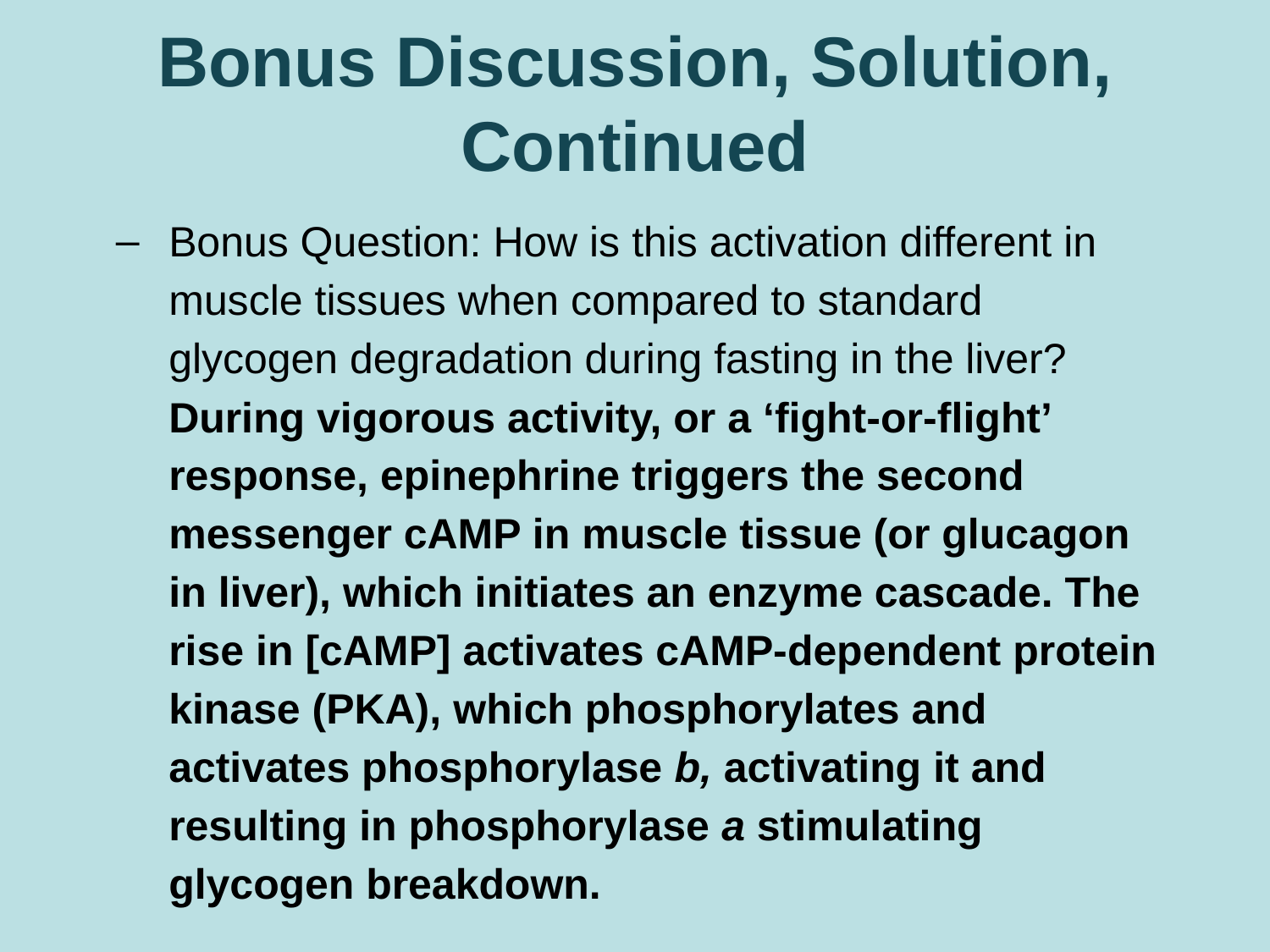

# Bonus Discussion, Solution, Continued
Bonus Question: How is this activation different in muscle tissues when compared to standard glycogen degradation during fasting in the liver? During vigorous activity, or a ‘fight-or-flight’ response, epinephrine triggers the second messenger cAMP in muscle tissue (or glucagon in liver), which initiates an enzyme cascade. The rise in [cAMP] activates cAMP-dependent protein kinase (PKA), which phosphorylates and activates phosphorylase b, activating it and resulting in phosphorylase a stimulating glycogen breakdown.